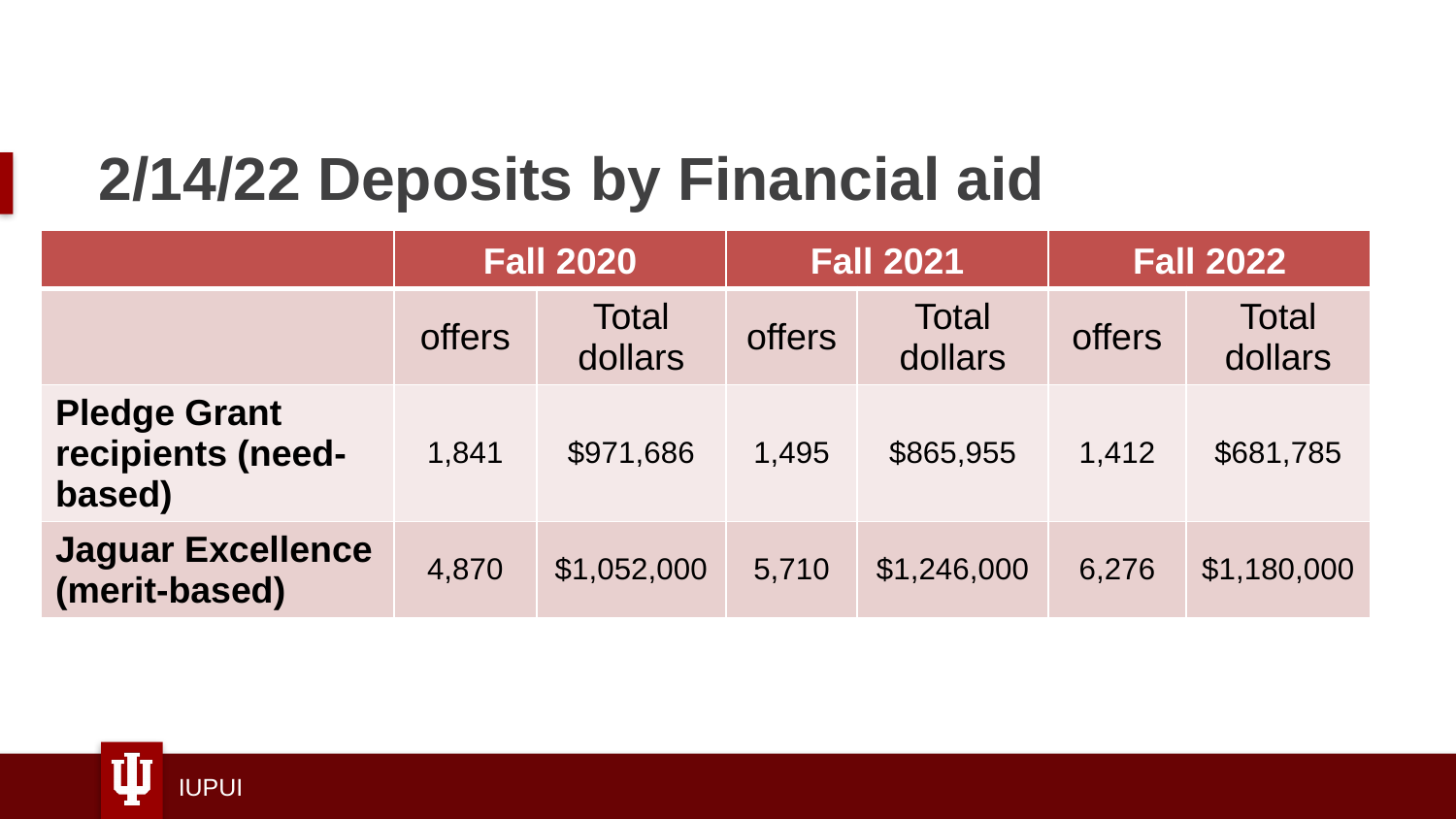

# 2/14/22 Deposits by Financial aid
|  | Fall 2020 |  | Fall 2021 |  | Fall 2022 |  |
| --- | --- | --- | --- | --- | --- | --- |
|  | offers | Total dollars | offers | Total dollars | offers | Total dollars |
| Pledge Grant recipients (need-based) | 1,841 | $971,686 | 1,495 | $865,955 | 1,412 | $681,785 |
| Jaguar Excellence (merit-based) | 4,870 | $1,052,000 | 5,710 | $1,246,000 | 6,276 | $1,180,000 |